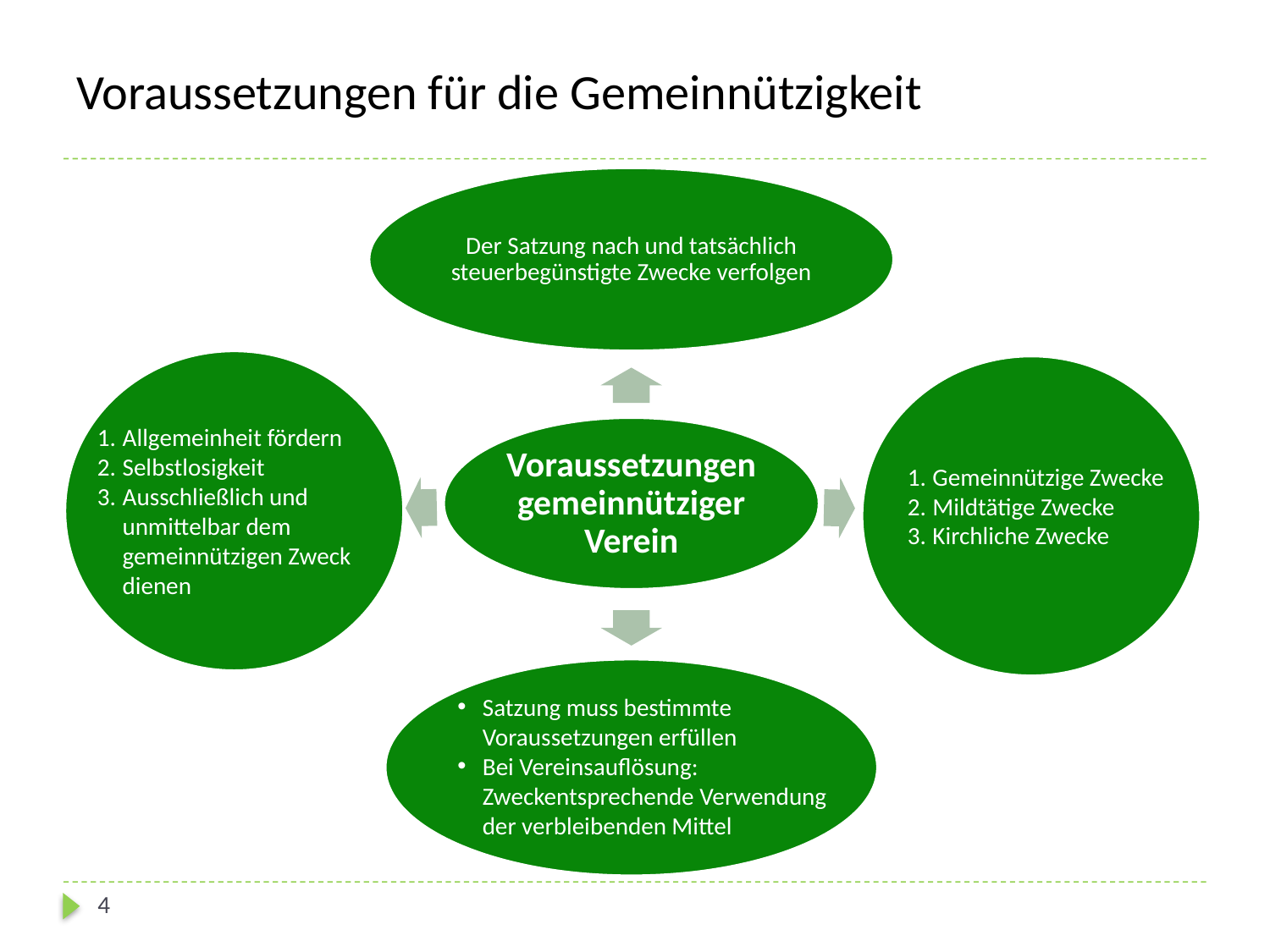

# Voraussetzungen für die Gemeinnützigkeit
Der Satzung nach und tatsächlich
steuerbegünstigte Zwecke verfolgen

Allgemeinheit fördern
Selbstlosigkeit
Ausschließlich und unmittelbar dem gemeinnützigen Zweck dienen

Voraussetzungen gemeinnütziger Verein
Gemeinnützige Zwecke
Mildtätige Zwecke
Kirchliche Zwecke

Satzung muss bestimmte Voraussetzungen erfüllen
Bei Vereinsauflösung: Zweckentsprechende Verwendung der verbleibenden Mittel
4